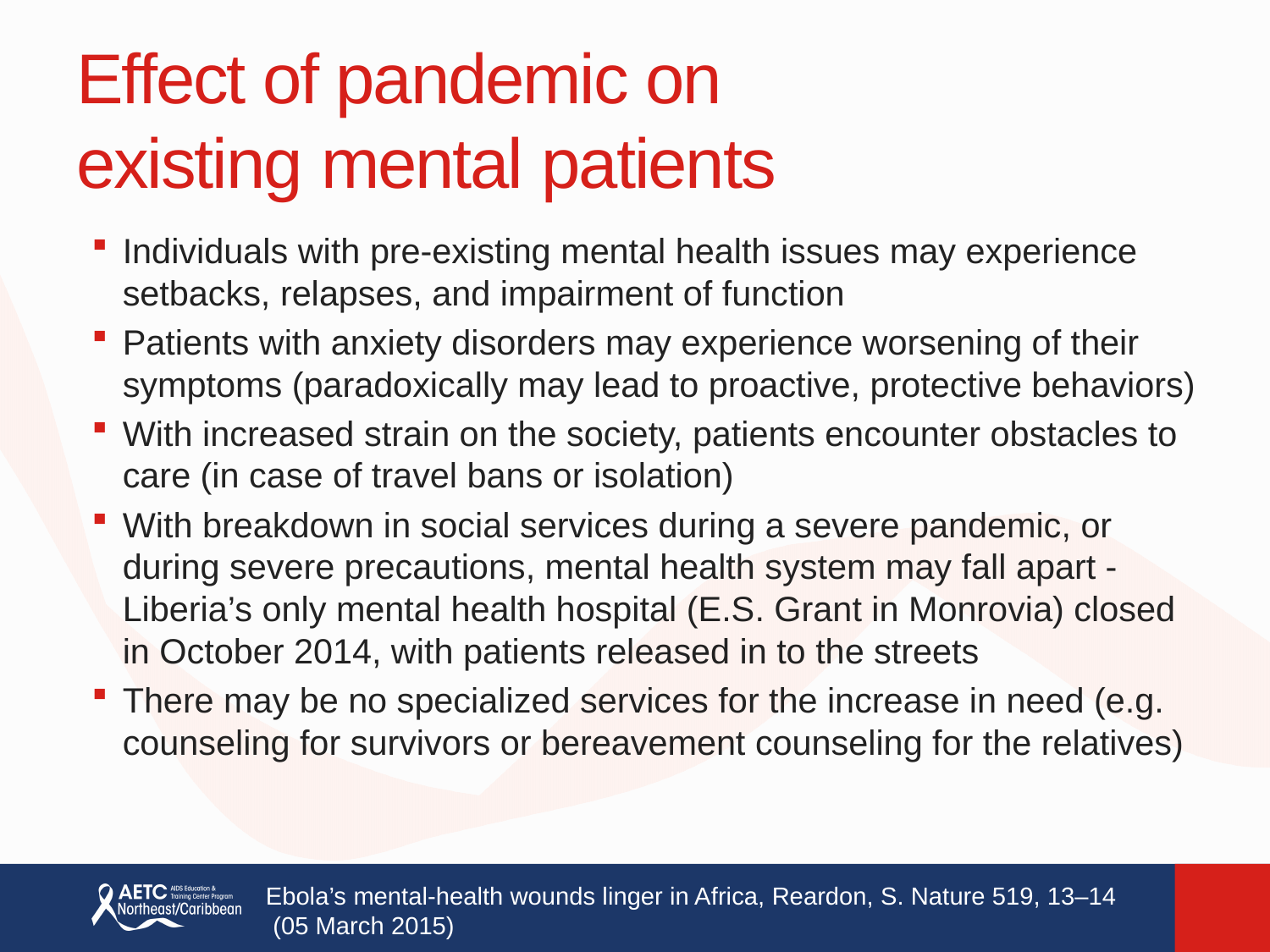

# Effect of pandemic on existing mental patients
Individuals with pre-existing mental health issues may experience setbacks, relapses, and impairment of function
Patients with anxiety disorders may experience worsening of their symptoms (paradoxically may lead to proactive, protective behaviors)
With increased strain on the society, patients encounter obstacles to care (in case of travel bans or isolation)
With breakdown in social services during a severe pandemic, or during severe precautions, mental health system may fall apart - Liberia’s only mental health hospital (E.S. Grant in Monrovia) closed in October 2014, with patients released in to the streets
There may be no specialized services for the increase in need (e.g. counseling for survivors or bereavement counseling for the relatives)
Ebola’s mental-health wounds linger in Africa, Reardon, S. Nature 519, 13–14
 (05 March 2015)